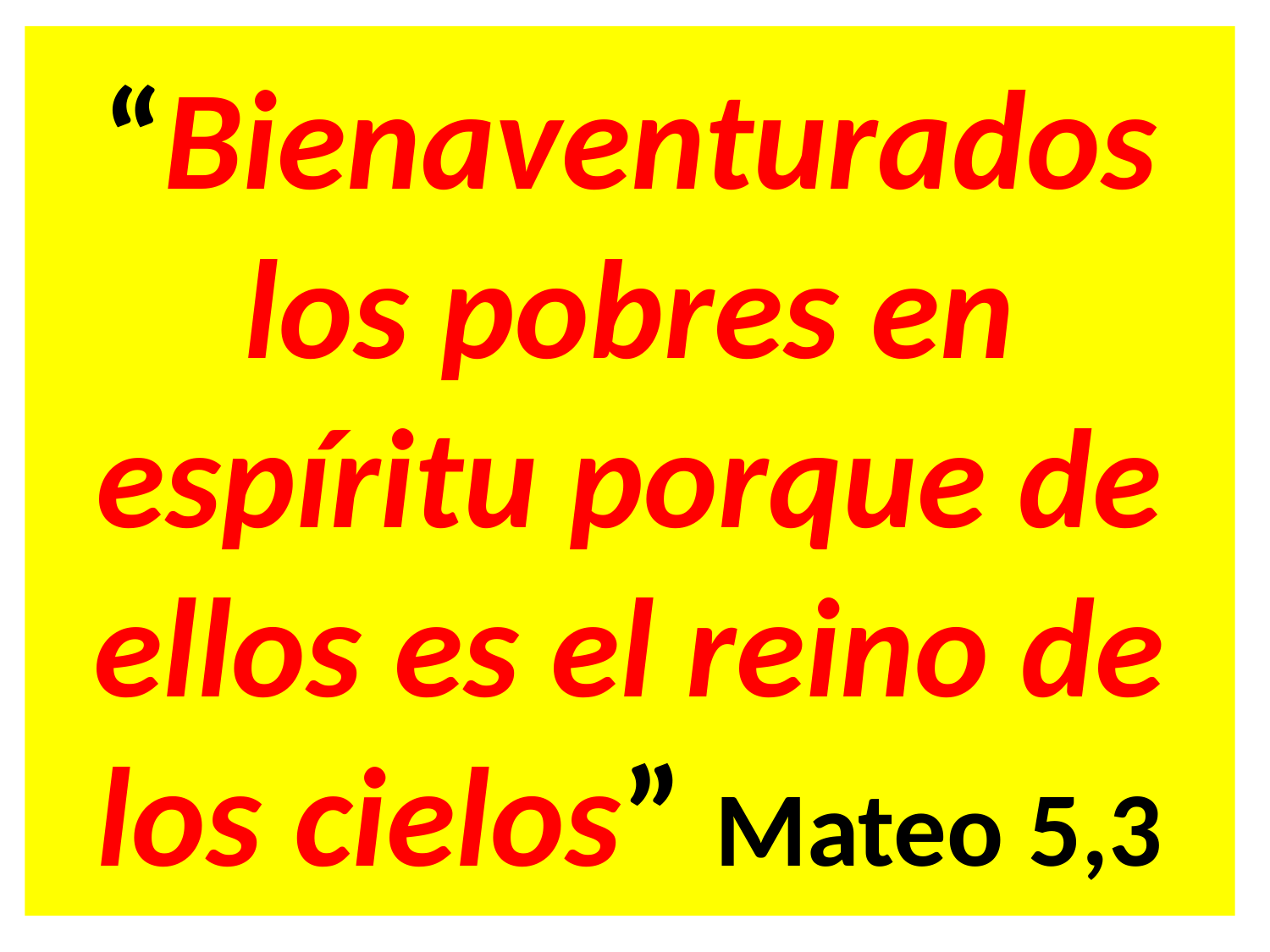

“Bienaventurados los pobres en espíritu porque de ellos es el reino de los cielos” Mateo 5,3
#